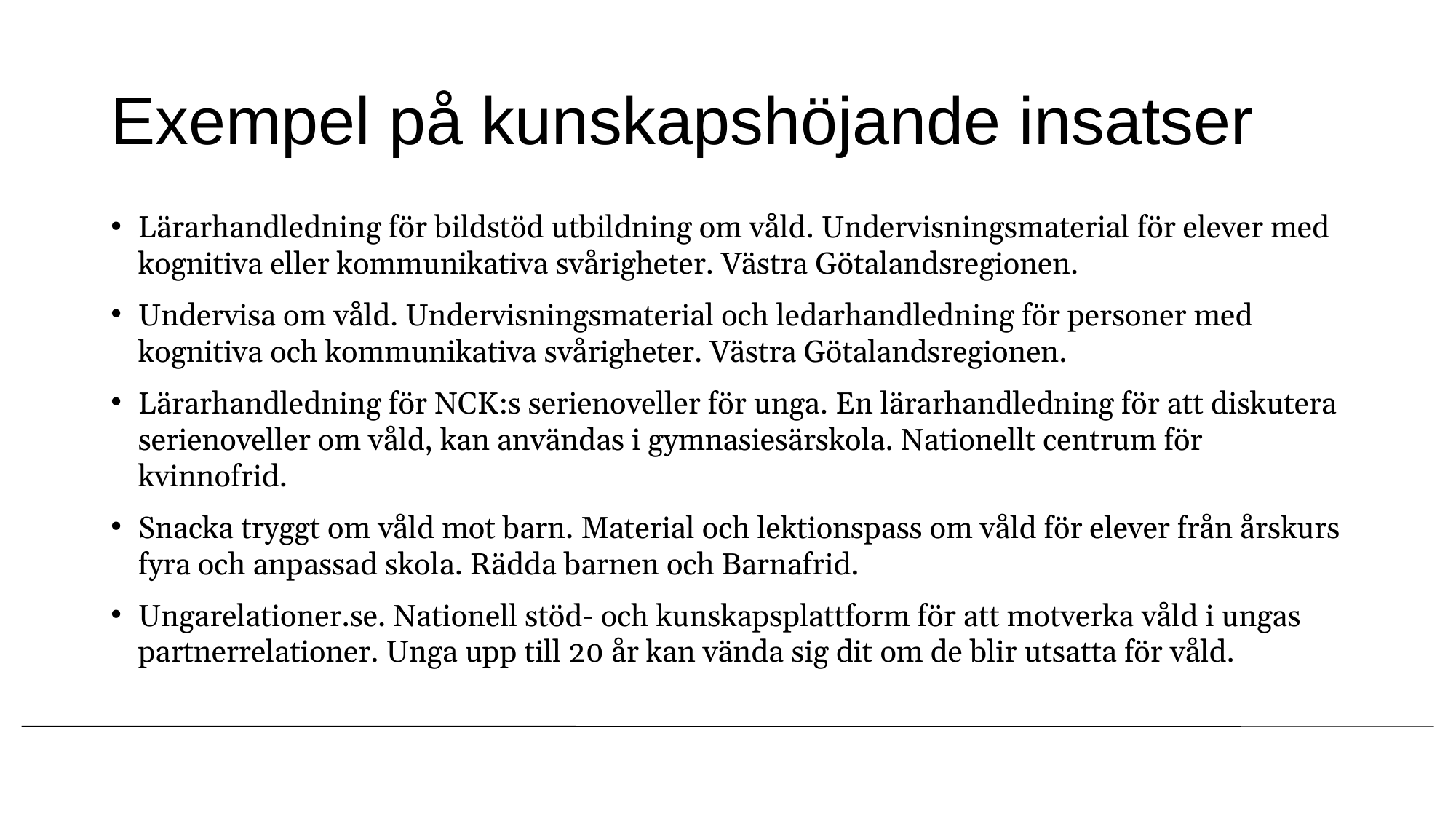

# Exempel på kunskapshöjande insatser
Lärarhandledning för bildstöd utbildning om våld. Undervisningsmaterial för elever med kognitiva eller kommunikativa svårigheter. Västra Götalandsregionen.
Undervisa om våld. Undervisningsmaterial och ledarhandledning för personer med kognitiva och kommunikativa svårigheter. Västra Götalandsregionen.
Lärarhandledning för NCK:s serienoveller för unga. En lärarhandledning för att diskutera serienoveller om våld, kan användas i gymnasiesärskola. Nationellt centrum för kvinnofrid.
Snacka tryggt om våld mot barn. Material och lektionspass om våld för elever från årskurs fyra och anpassad skola. Rädda barnen och Barnafrid.
Ungarelationer.se. Nationell stöd- och kunskapsplattform för att motverka våld i ungas partnerrelationer. Unga upp till 20 år kan vända sig dit om de blir utsatta för våld.